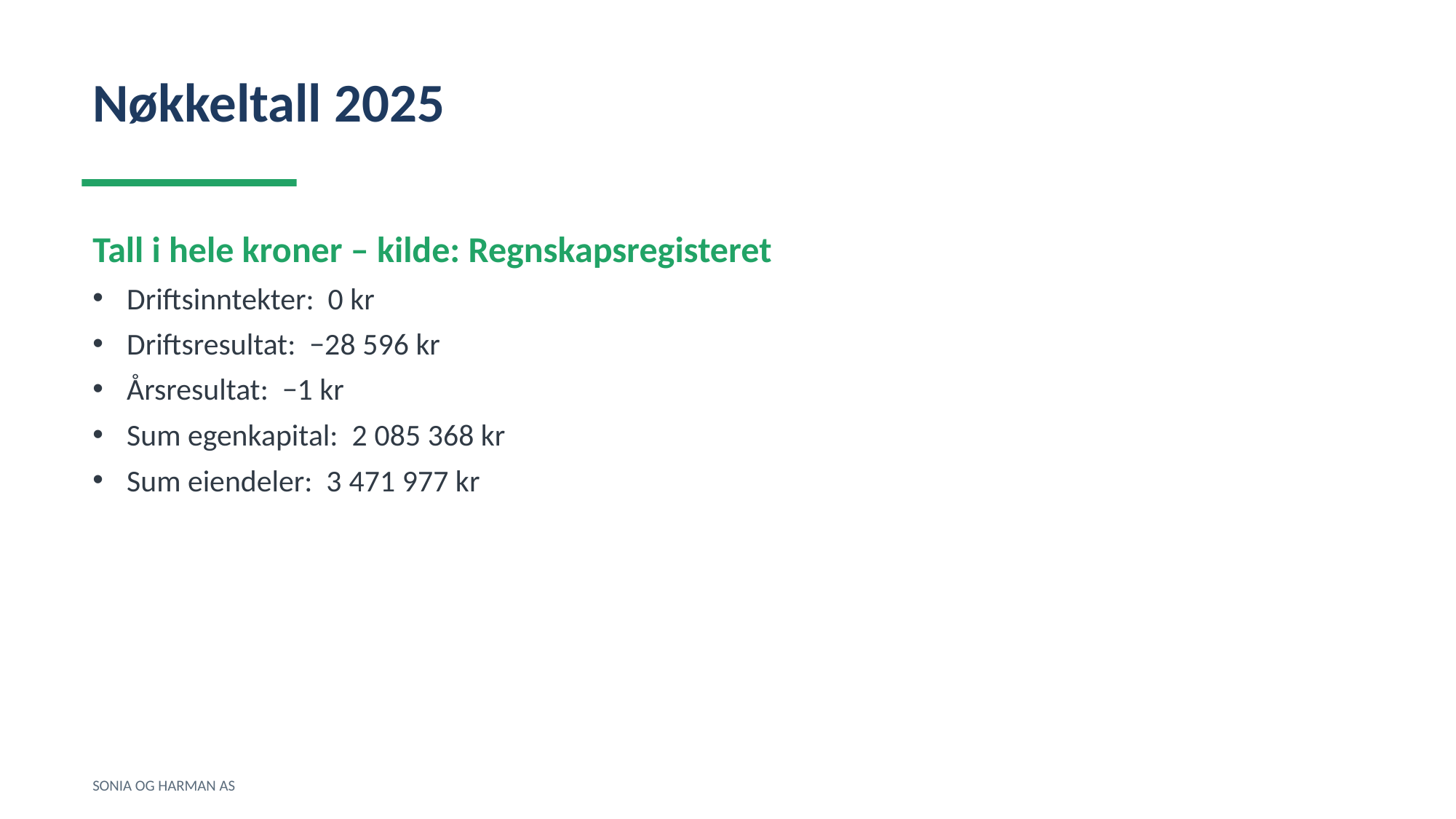

Nøkkeltall 2025

Tall i hele kroner – kilde: Regnskapsregisteret
Driftsinntekter:  0 kr
Driftsresultat:  −28 596 kr
Årsresultat:  −1 kr
Sum egenkapital:  2 085 368 kr
Sum eiendeler:  3 471 977 kr
SONIA OG HARMAN AS